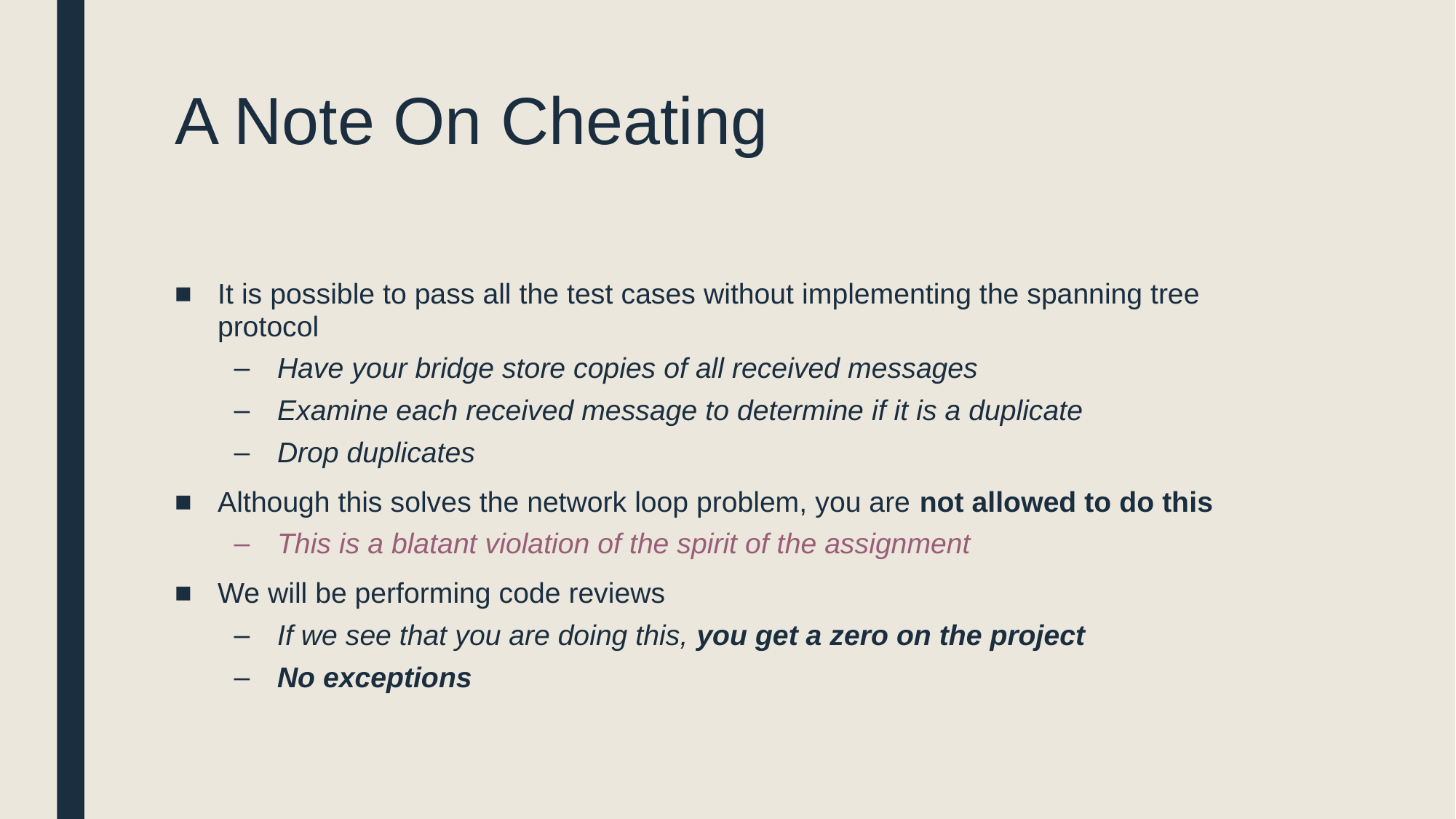

# A Note On Cheating
It is possible to pass all the test cases without implementing the spanning tree protocol
Have your bridge store copies of all received messages
Examine each received message to determine if it is a duplicate
Drop duplicates
Although this solves the network loop problem, you are not allowed to do this
This is a blatant violation of the spirit of the assignment
We will be performing code reviews
If we see that you are doing this, you get a zero on the project
No exceptions